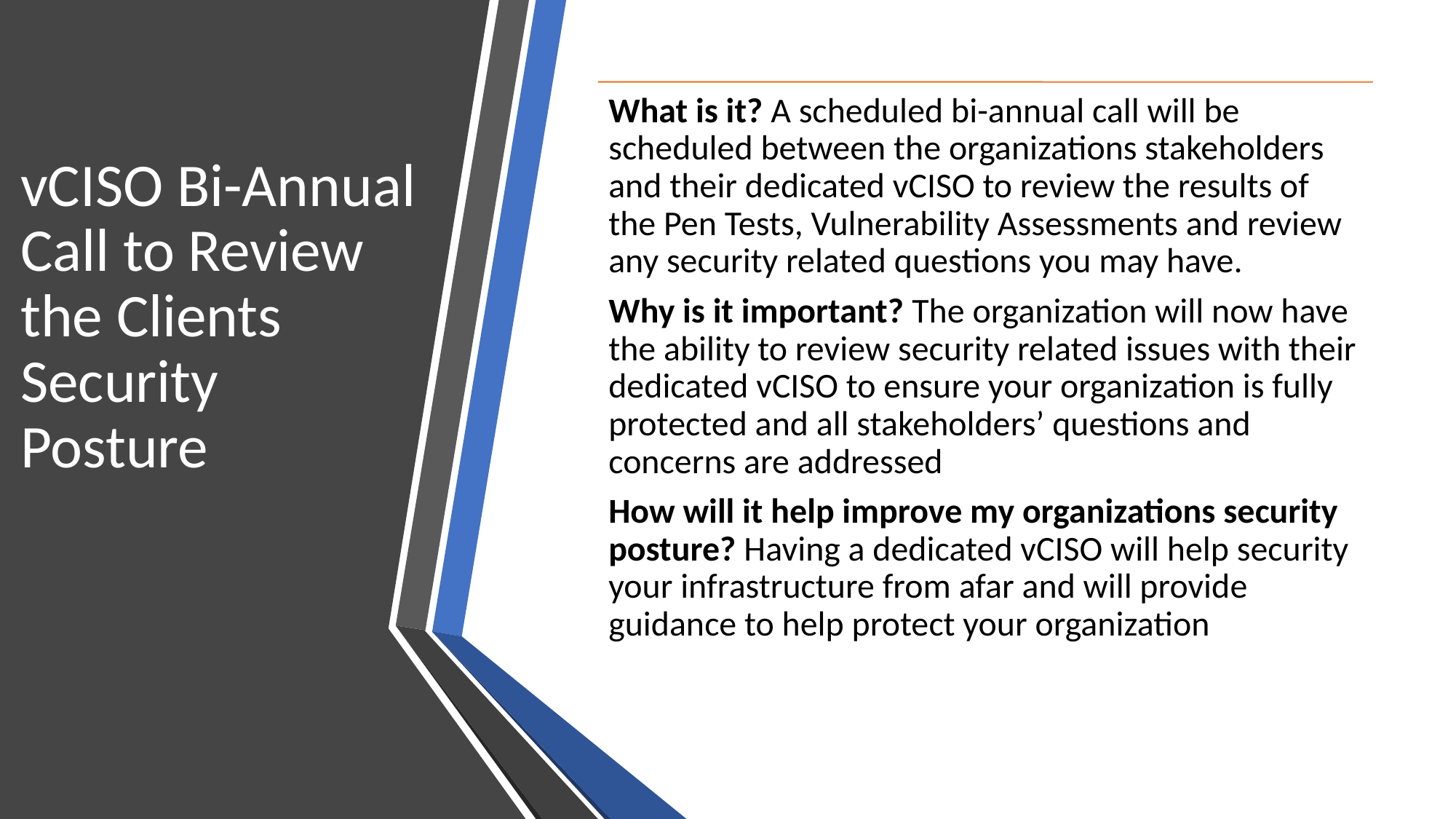

# vCISO Bi-Annual Call to Review the Clients Security Posture
What is it? A scheduled bi-annual call will be scheduled between the organizations stakeholders and their dedicated vCISO to review the results of the Pen Tests, Vulnerability Assessments and review any security related questions you may have.
Why is it important? The organization will now have the ability to review security related issues with their dedicated vCISO to ensure your organization is fully protected and all stakeholders’ questions and concerns are addressed
How will it help improve my organizations security posture? Having a dedicated vCISO will help security your infrastructure from afar and will provide guidance to help protect your organization